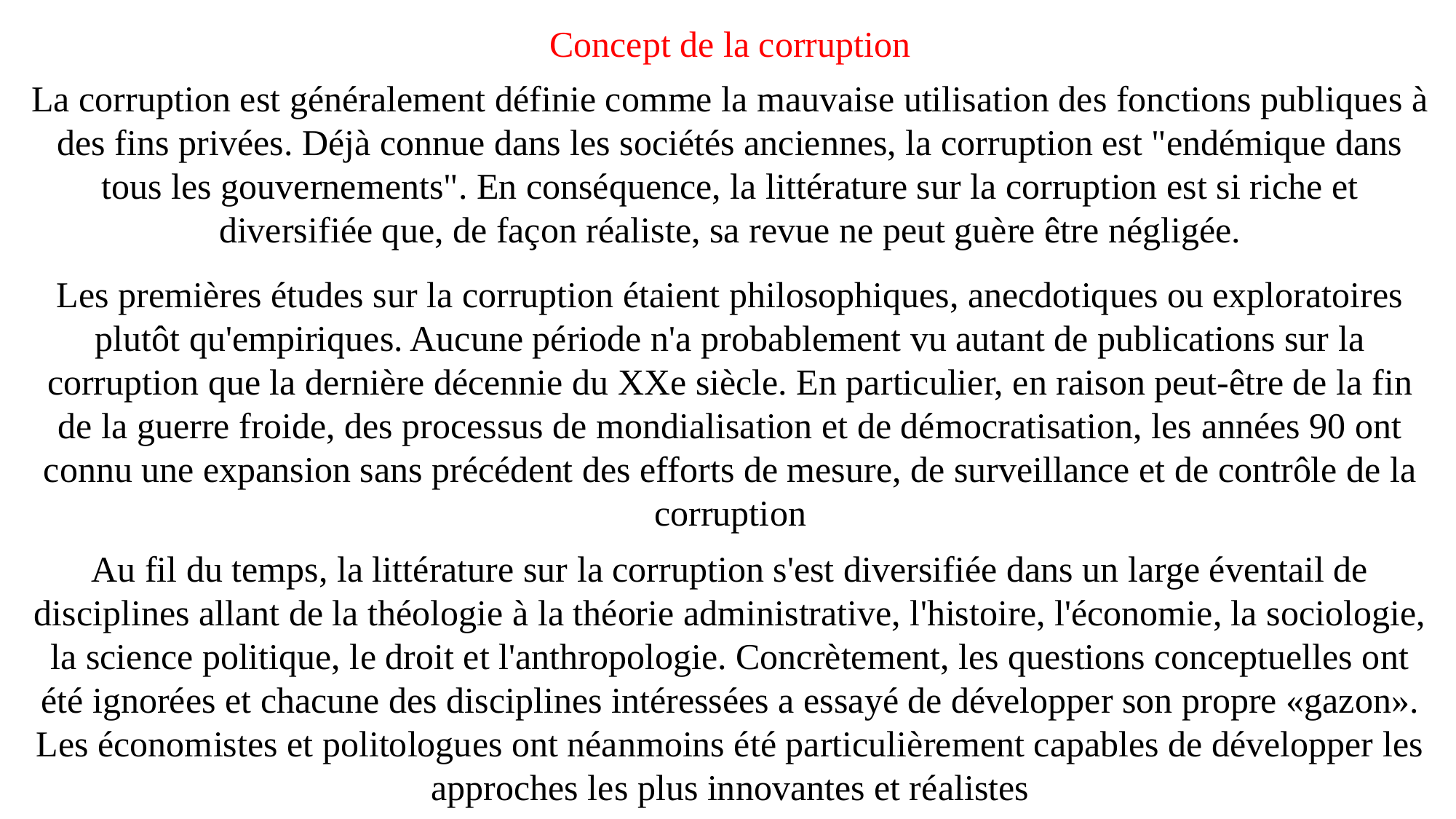

Concept de la corruption
La corruption est généralement définie comme la mauvaise utilisation des fonctions publiques à des fins privées. Déjà connue dans les sociétés anciennes, la corruption est "endémique dans tous les gouvernements". En conséquence, la littérature sur la corruption est si riche et diversifiée que, de façon réaliste, sa revue ne peut guère être négligée.
Les premières études sur la corruption étaient philosophiques, anecdotiques ou exploratoires plutôt qu'empiriques. Aucune période n'a probablement vu autant de publications sur la corruption que la dernière décennie du XXe siècle. En particulier, en raison peut-être de la fin de la guerre froide, des processus de mondialisation et de démocratisation, les années 90 ont connu une expansion sans précédent des efforts de mesure, de surveillance et de contrôle de la corruption
Au fil du temps, la littérature sur la corruption s'est diversifiée dans un large éventail de disciplines allant de la théologie à la théorie administrative, l'histoire, l'économie, la sociologie, la science politique, le droit et l'anthropologie. Concrètement, les questions conceptuelles ont été ignorées et chacune des disciplines intéressées a essayé de développer son propre «gazon». Les économistes et politologues ont néanmoins été particulièrement capables de développer les approches les plus innovantes et réalistes